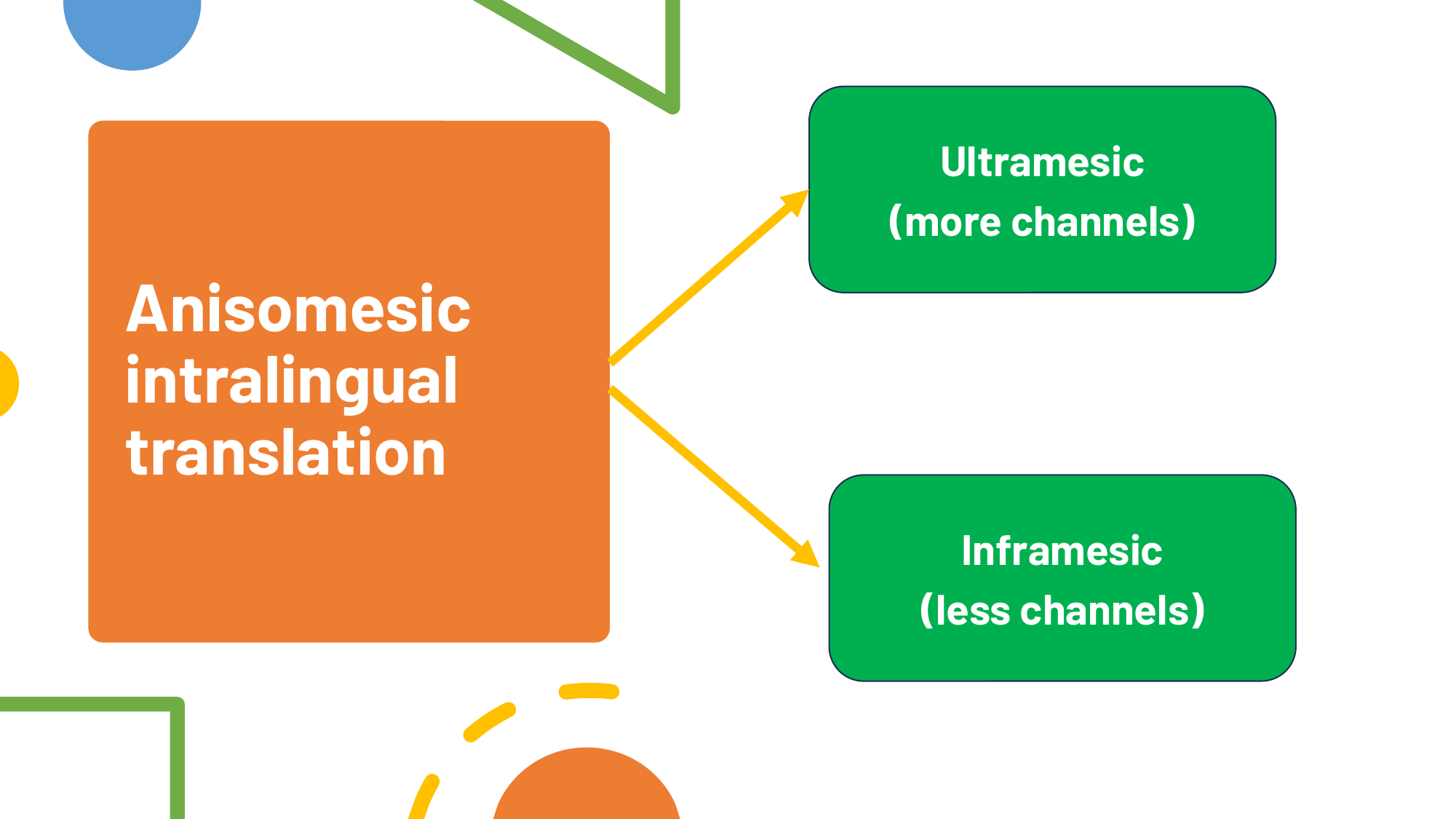

Ultramesic
(more channels)

# Anisomesic intralingual translation

Inframesic
(less channels)